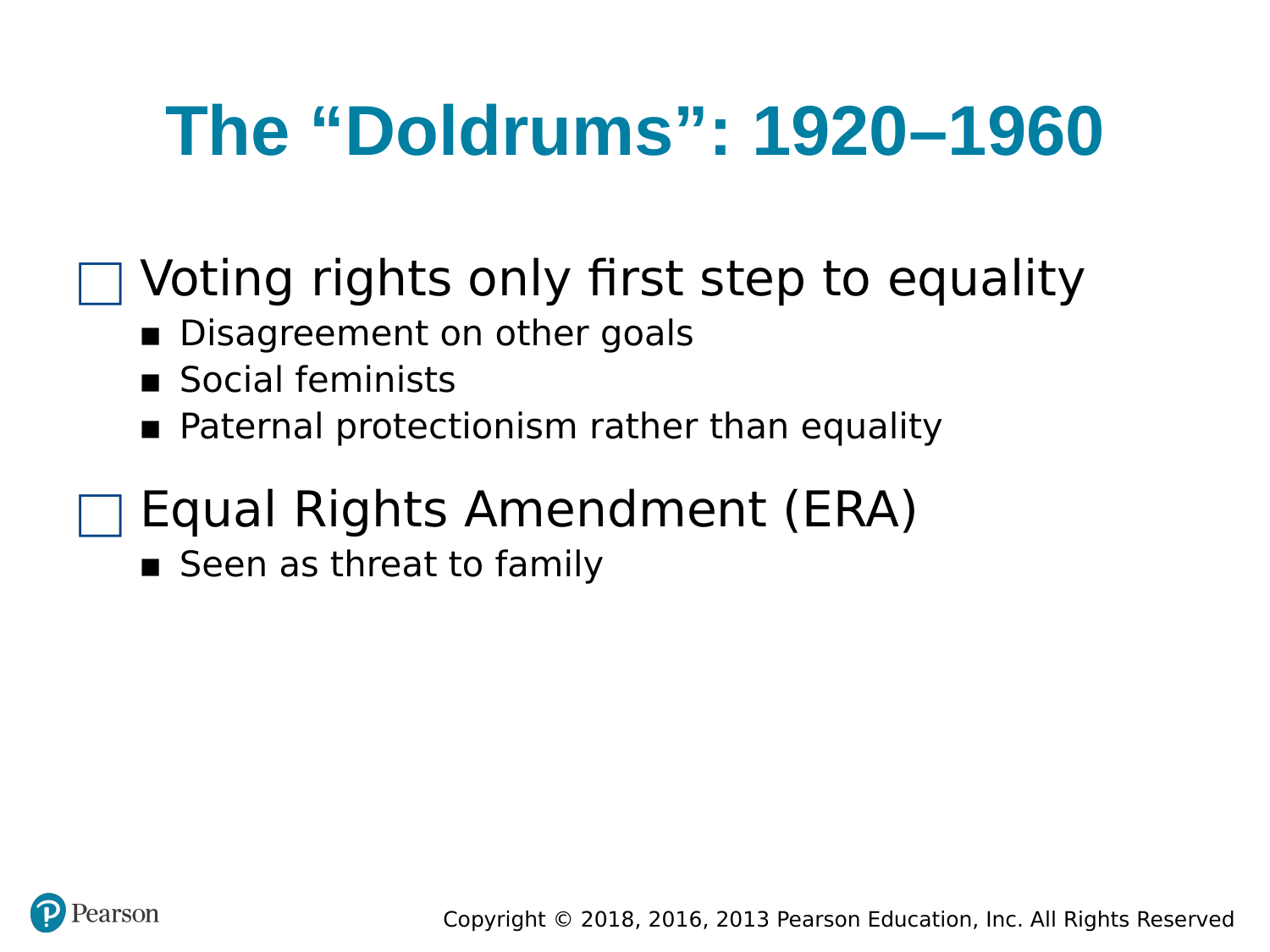

# The “Doldrums”: 1920–1960
Voting rights only first step to equality
Disagreement on other goals
Social feminists
Paternal protectionism rather than equality
Equal Rights Amendment (ERA)
Seen as threat to family